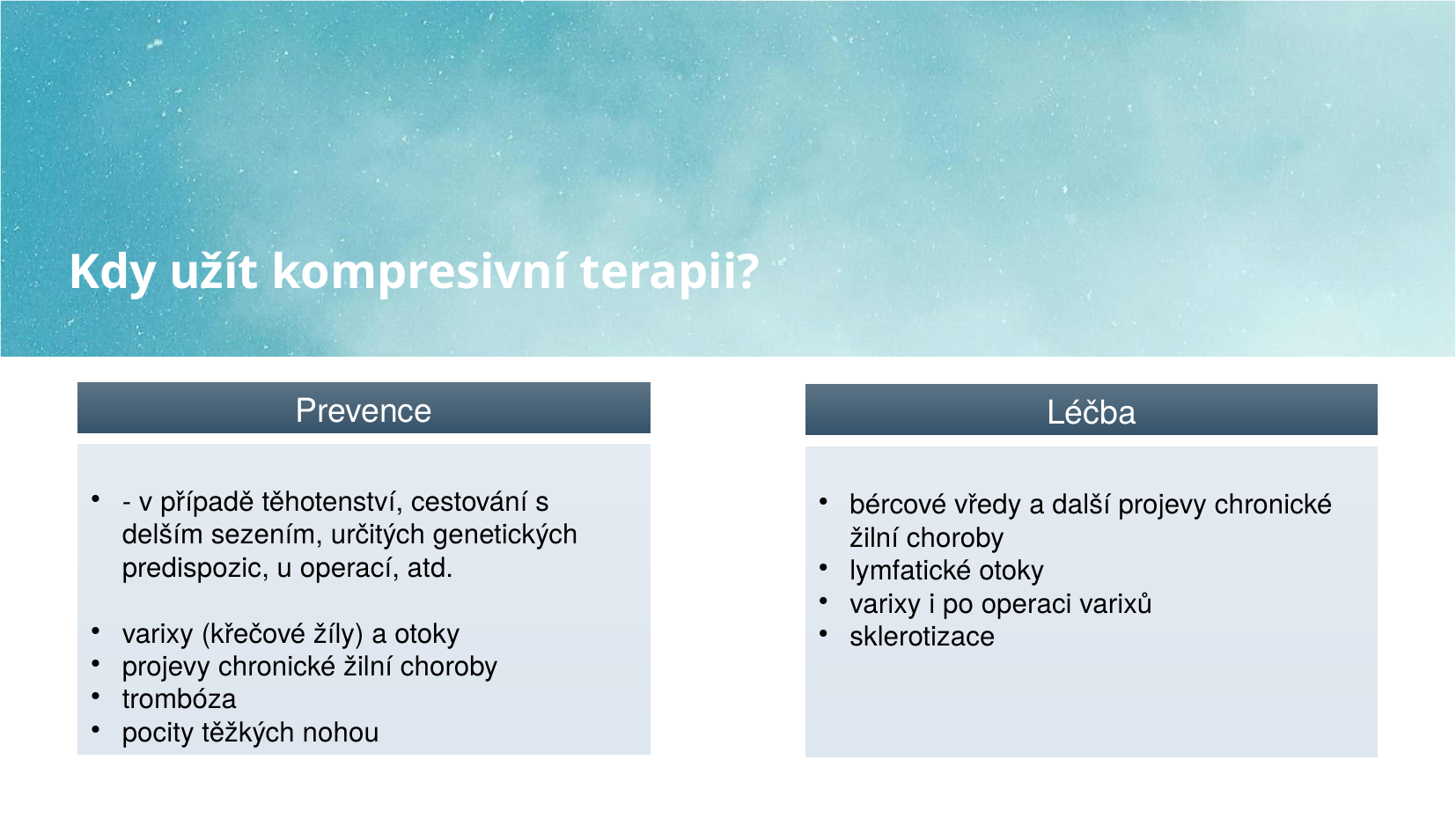

# Kdy užít kompresivní terapii?
Prevence
Léčba

- v případě těhotenství, cestování s delším sezením, určitých genetických predispozic, u operací, atd.

varixy (křečové žíly) a otoky
projevy chronické žilní choroby
trombóza
pocity těžkých nohou

bércové vředy a další projevy chronické žilní choroby
lymfatické otoky
varixy i po operaci varixů
sklerotizace